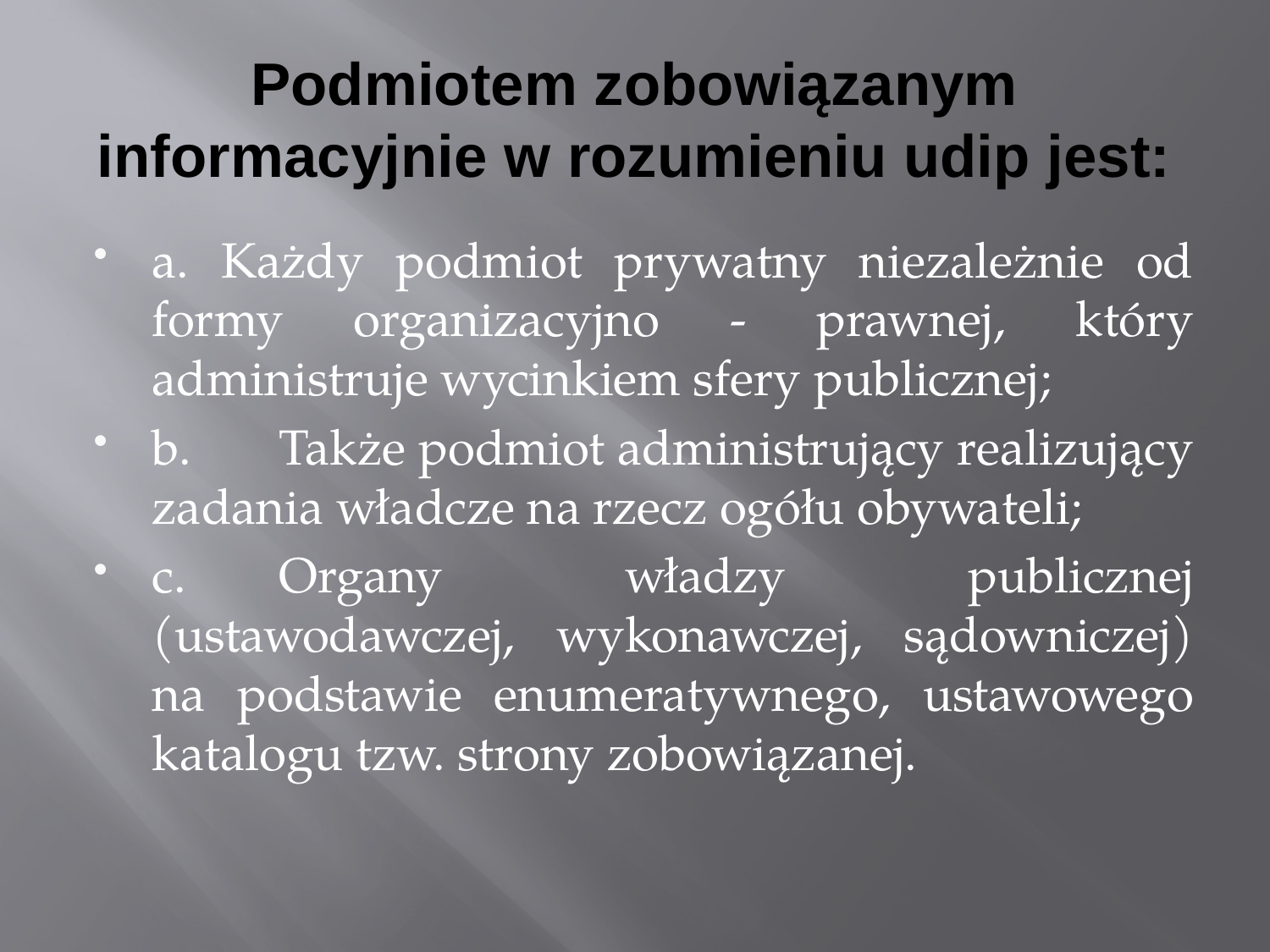

# Podmiotem zobowiązanym informacyjnie w rozumieniu udip jest:
a. Każdy podmiot prywatny niezależnie od formy organizacyjno - prawnej, który administruje wycinkiem sfery publicznej;
b.	Także podmiot administrujący realizujący zadania władcze na rzecz ogółu obywateli;
c.	Organy władzy publicznej (ustawodawczej, wykonawczej, sądowniczej) na podstawie enumeratywnego, ustawowego katalogu tzw. strony zobowiązanej.